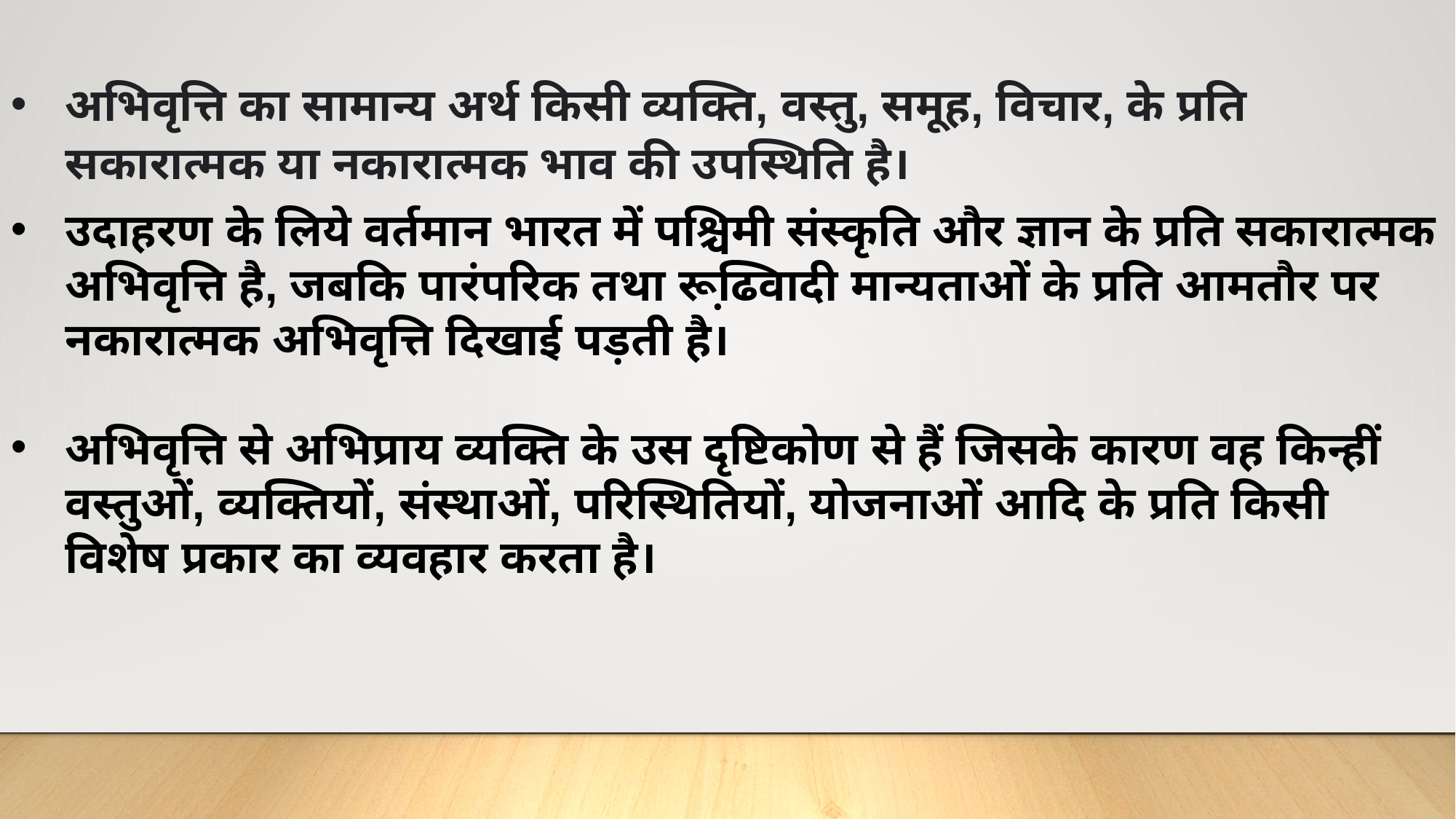

अभिवृत्ति का सामान्य अर्थ किसी व्यक्ति, वस्तु, समूह, विचार, के प्रति सकारात्मक या नकारात्मक भाव की उपस्थिति है।
उदाहरण के लिये वर्तमान भारत में पश्चिमी संस्कृति और ज्ञान के प्रति सकारात्मक अभिवृत्ति है, जबकि पारंपरिक तथा रूढि़वादी मान्यताओं के प्रति आमतौर पर नकारात्मक अभिवृत्ति दिखाई पड़ती है।

अभिवृत्ति से अभिप्राय व्यक्ति के उस दृष्टिकोण से हैं जिसके कारण वह किन्हीं वस्तुओं, व्यक्तियों, संस्थाओं, परिस्थितियों, योजनाओं आदि के प्रति किसी विशेष प्रकार का व्यवहार करता है।